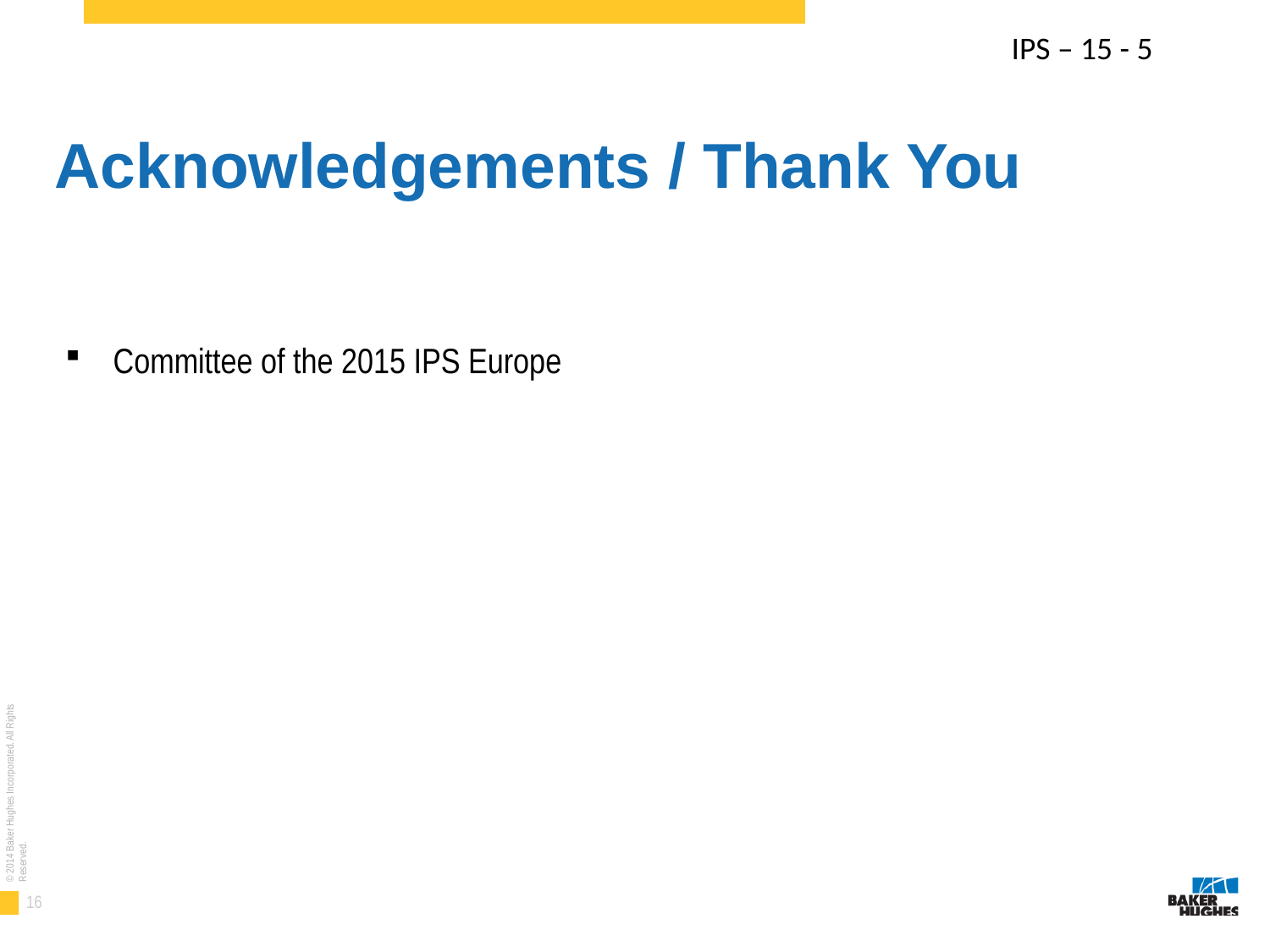

Slide 16
IPS – 15 - 5
Acknowledgements / Thank You

Committee of the 2015 IPS Europe